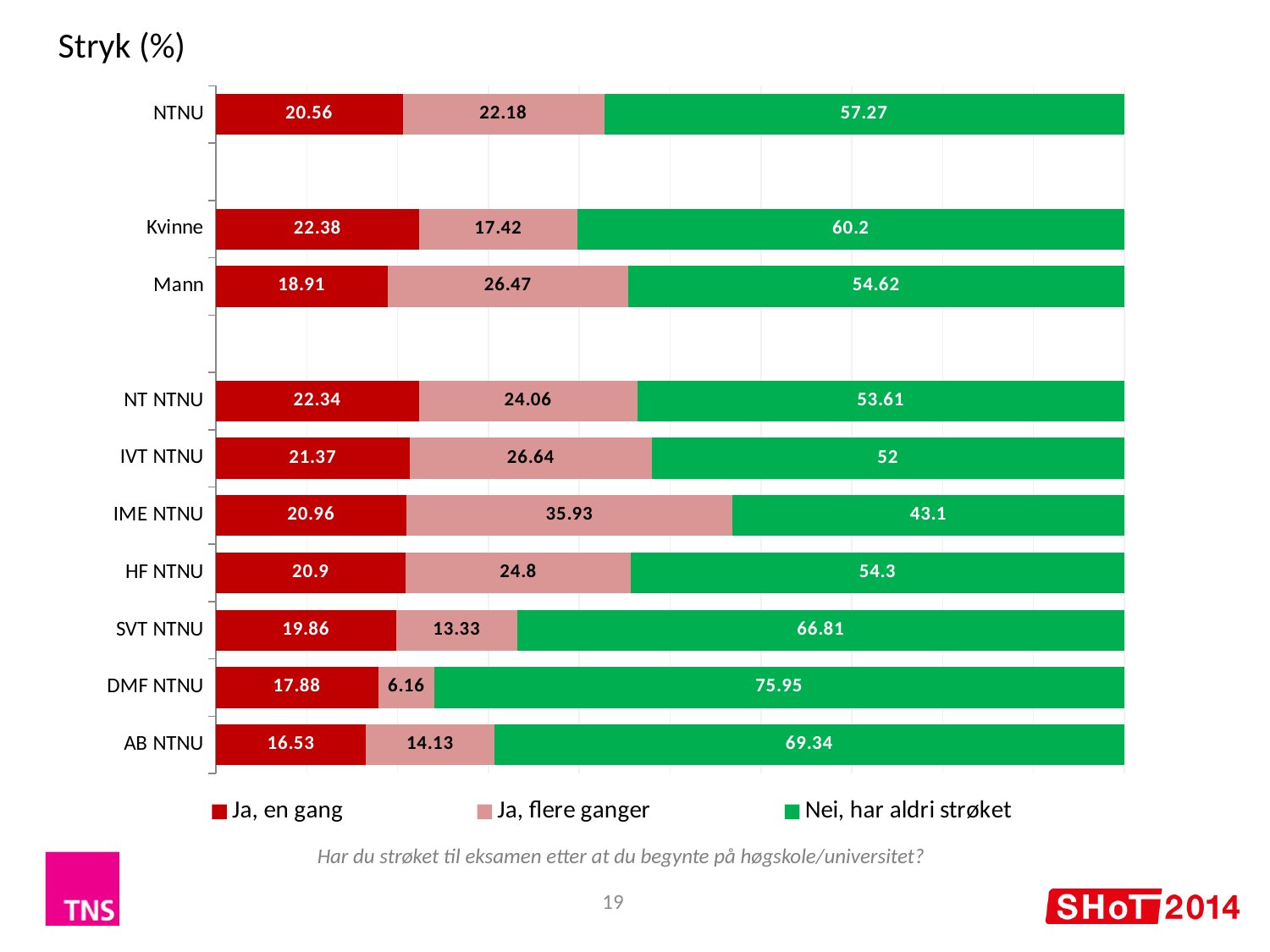

Stryk (%)

### Chart

| Category | Ja, en gang | Ja, flere ganger | Nei, har aldri strøket |
|---|---|---|---|
| NTNU | 20.56 | 22.18 | 57.27 |
|  | None | None | None |
| Kvinne | 22.38 | 17.42 | 60.2 |
| Mann | 18.91 | 26.47 | 54.62 |
|  | None | None | None |
| NT NTNU | 22.34 | 24.06 | 53.61 |
| IVT NTNU | 21.37 | 26.64 | 52.0 |
| IME NTNU | 20.96 | 35.93 | 43.1 |
| HF NTNU | 20.9 | 24.8 | 54.3 |
| SVT NTNU | 19.86 | 13.33 | 66.81 |
| DMF NTNU | 17.88 | 6.16 | 75.95 |
| AB NTNU | 16.53 | 14.13 | 69.34 |
Har du strøket til eksamen etter at du begynte på høgskole/universitet?
19